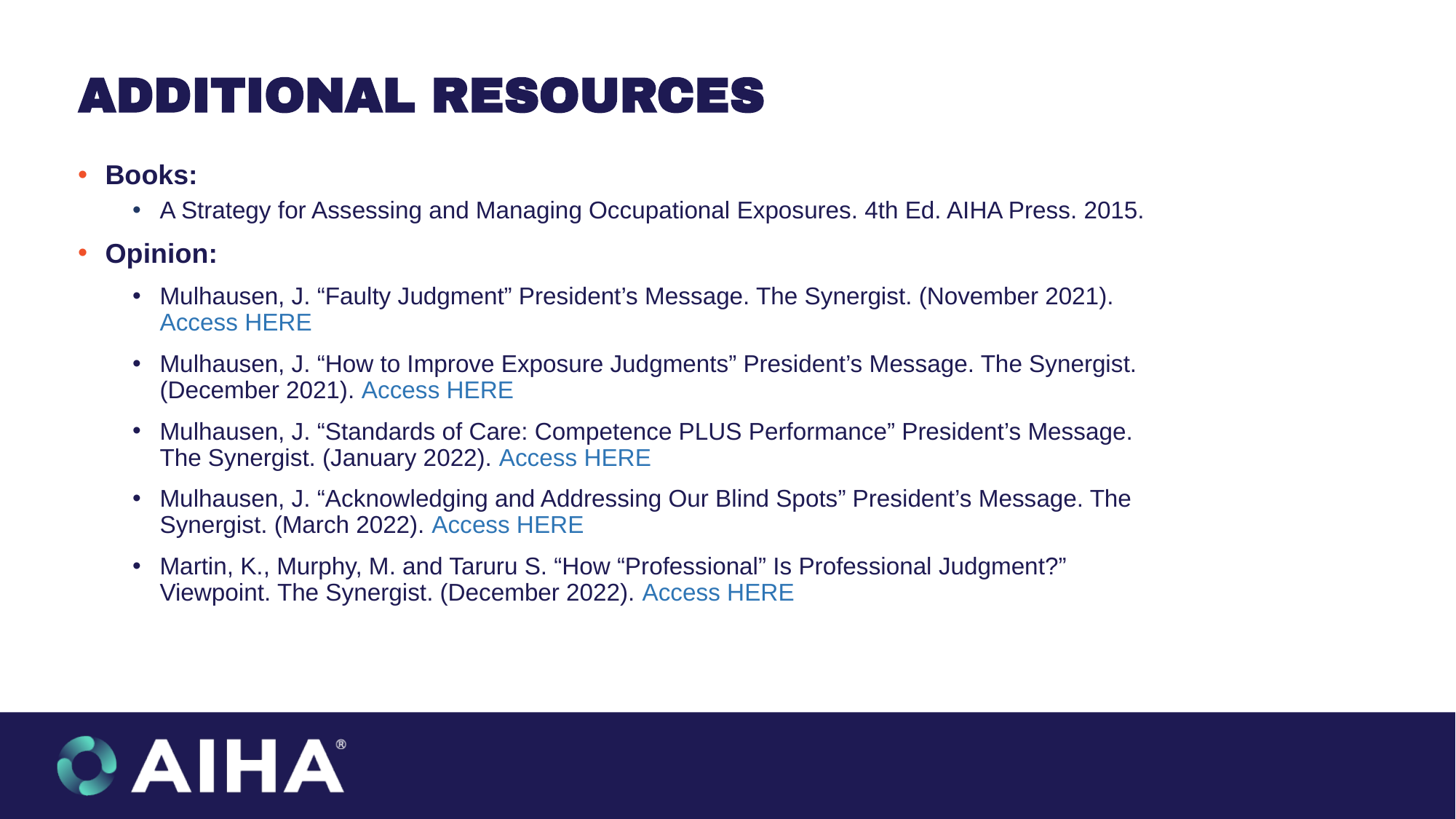

# Additional Resources
Books:
A Strategy for Assessing and Managing Occupational Exposures. 4th Ed. AIHA Press. 2015.
Opinion:
Mulhausen, J. “Faulty Judgment” President’s Message. The Synergist. (November 2021).
Access HERE
Mulhausen, J. “How to Improve Exposure Judgments” President’s Message. The Synergist. (December 2021). Access HERE
Mulhausen, J. “Standards of Care: Competence PLUS Performance” President’s Message. The Synergist. (January 2022). Access HERE
Mulhausen, J. “Acknowledging and Addressing Our Blind Spots” President’s Message. The Synergist. (March 2022). Access HERE
Martin, K., Murphy, M. and Taruru S. “How “Professional” Is Professional Judgment?” Viewpoint. The Synergist. (December 2022). Access HERE